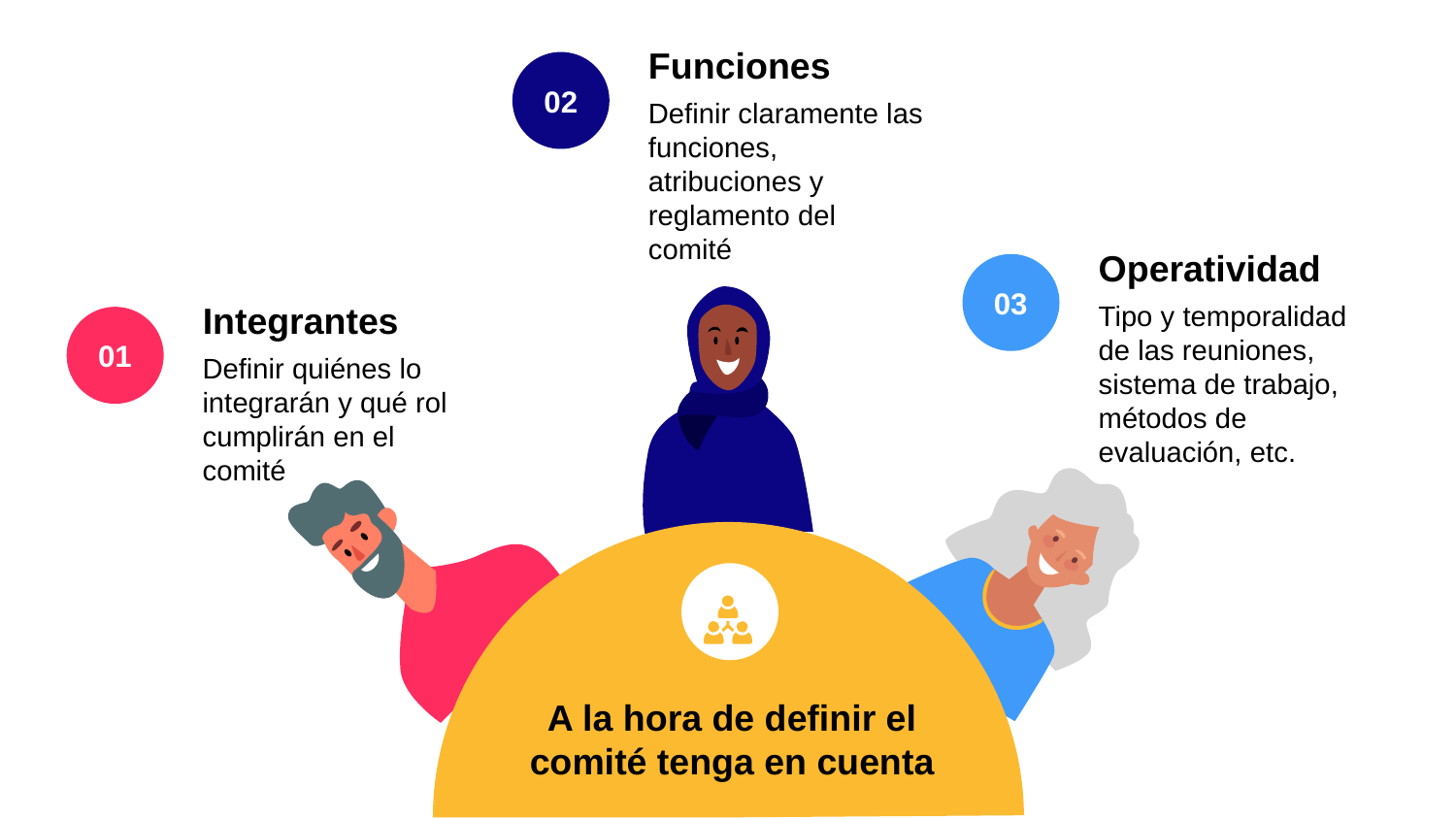

Funciones
Definir claramente las funciones, atribuciones y reglamento del comité
02
Operatividad
Tipo y temporalidad de las reuniones, sistema de trabajo, métodos de evaluación, etc.
03
Integrantes
Definir quiénes lo integrarán y qué rol cumplirán en el comité
01

A la hora de definir el comité tenga en cuenta